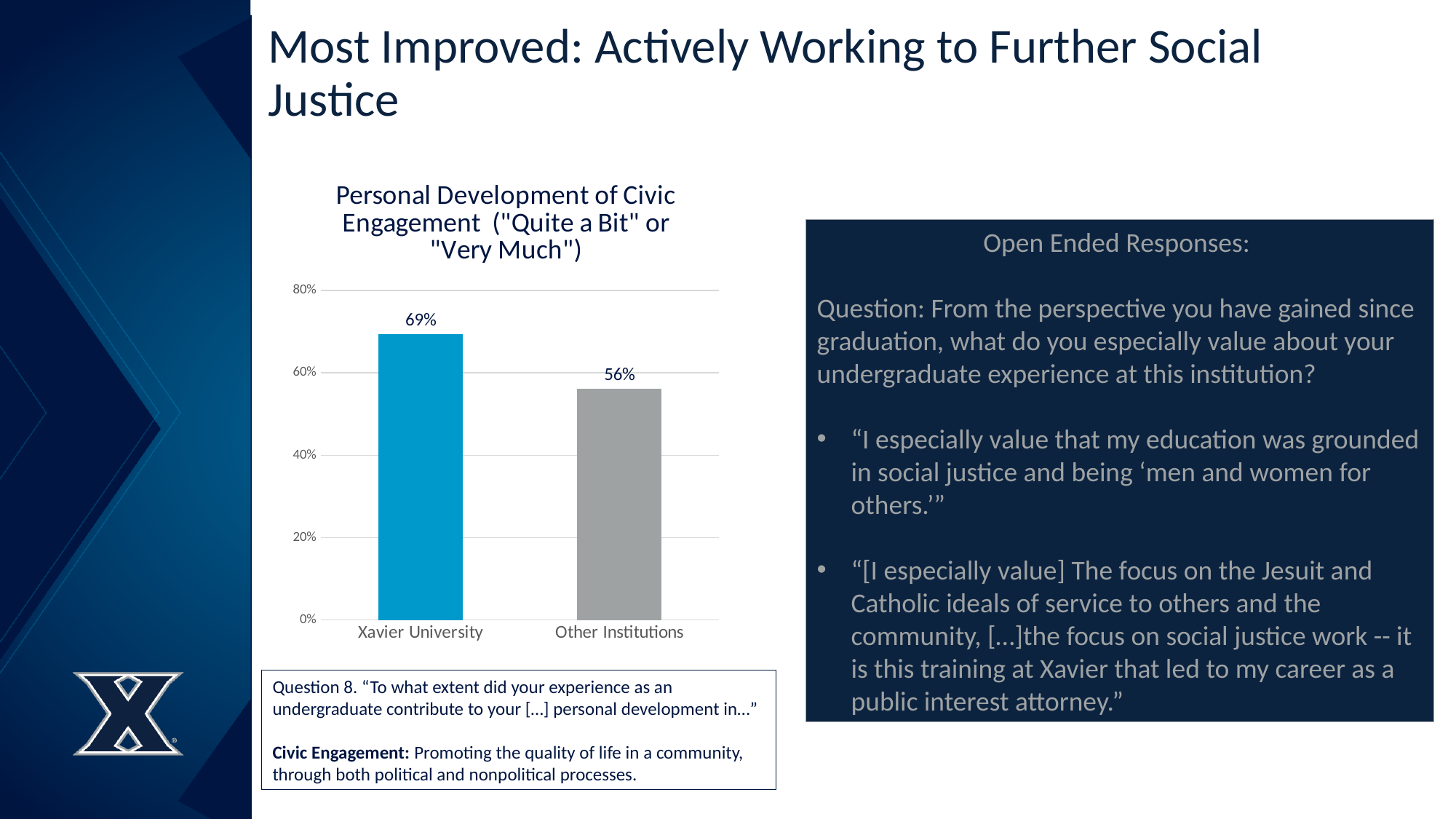

# Most Improved: Actively Working to Further Social Justice

### Chart: Personal Development of Civic Engagement  ("Quite a Bit" or "Very Much")

| Category |  |
|---|---|
| Xavier University | 0.6937500000000001 |
| Other Institutions | 0.5609890412467646 |
Open Ended Responses:

Question: From the perspective you have gained since graduation, what do you especially value about your undergraduate experience at this institution?

“I especially value that my education was grounded in social justice and being ‘men and women for others.’”

“[I especially value] The focus on the Jesuit and Catholic ideals of service to others and the community, […]the focus on social justice work -- it is this training at Xavier that led to my career as a public interest attorney.”
Question 8. “To what extent did your experience as an undergraduate contribute to your […] personal development in…”

Civic Engagement: Promoting the quality of life in a community, through both political and nonpolitical processes.